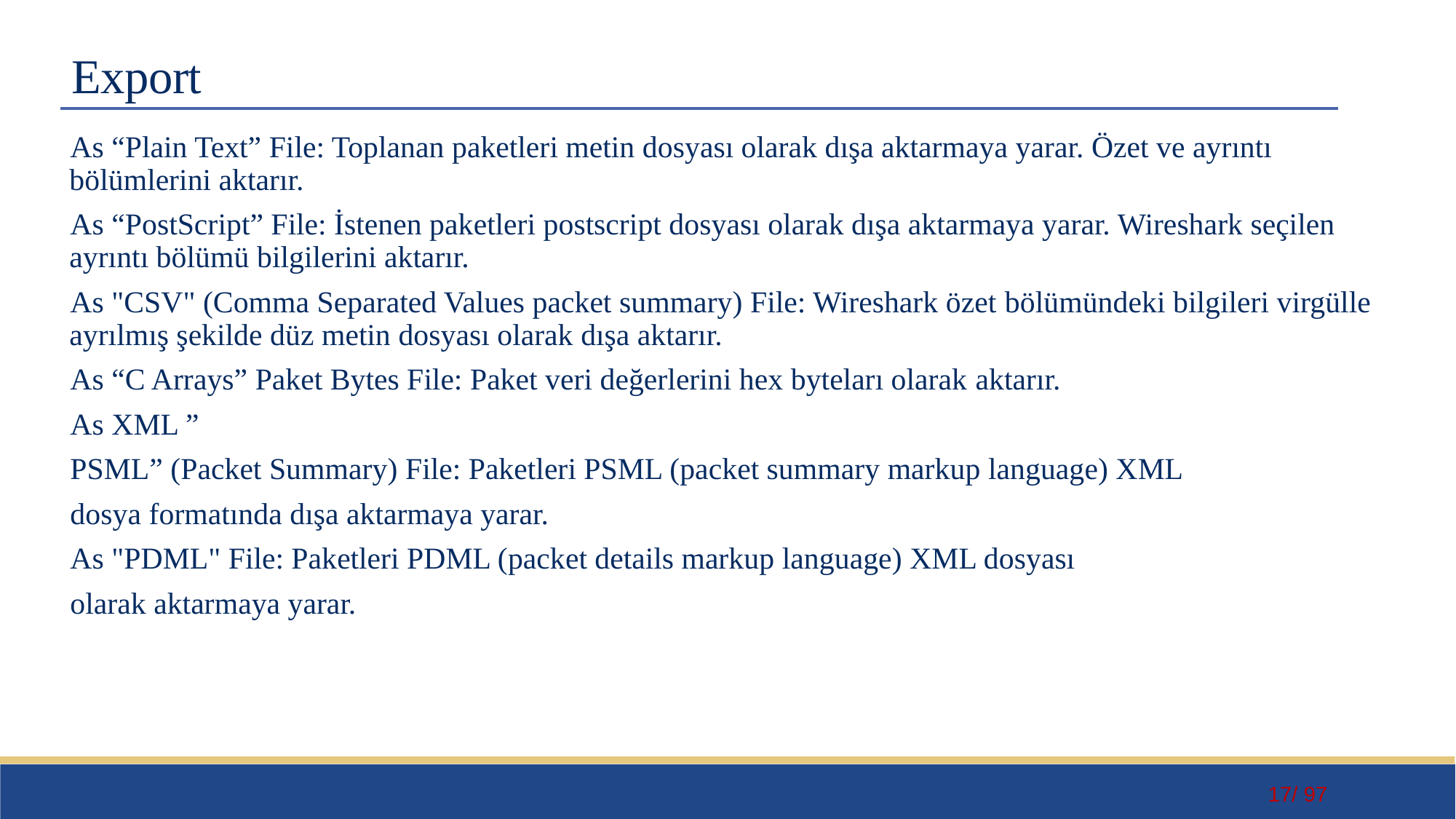

# Export
As “Plain Text” File: Toplanan paketleri metin dosyası olarak dışa aktarmaya yarar. Özet ve ayrıntı bölümlerini aktarır.
As “PostScript” File: İstenen paketleri postscript dosyası olarak dışa aktarmaya yarar. Wireshark seçilen ayrıntı bölümü bilgilerini aktarır.
As "CSV" (Comma Separated Values packet summary) File: Wireshark özet bölümündeki bilgileri virgülle ayrılmış şekilde düz metin dosyası olarak dışa aktarır.
As “C Arrays” Paket Bytes File: Paket veri değerlerini hex byteları olarak aktarır.
As XML ”
PSML” (Packet Summary) File: Paketleri PSML (packet summary markup language) XML
dosya formatında dışa aktarmaya yarar.
As "PDML" File: Paketleri PDML (packet details markup language) XML dosyası
olarak aktarmaya yarar.

17/ 97